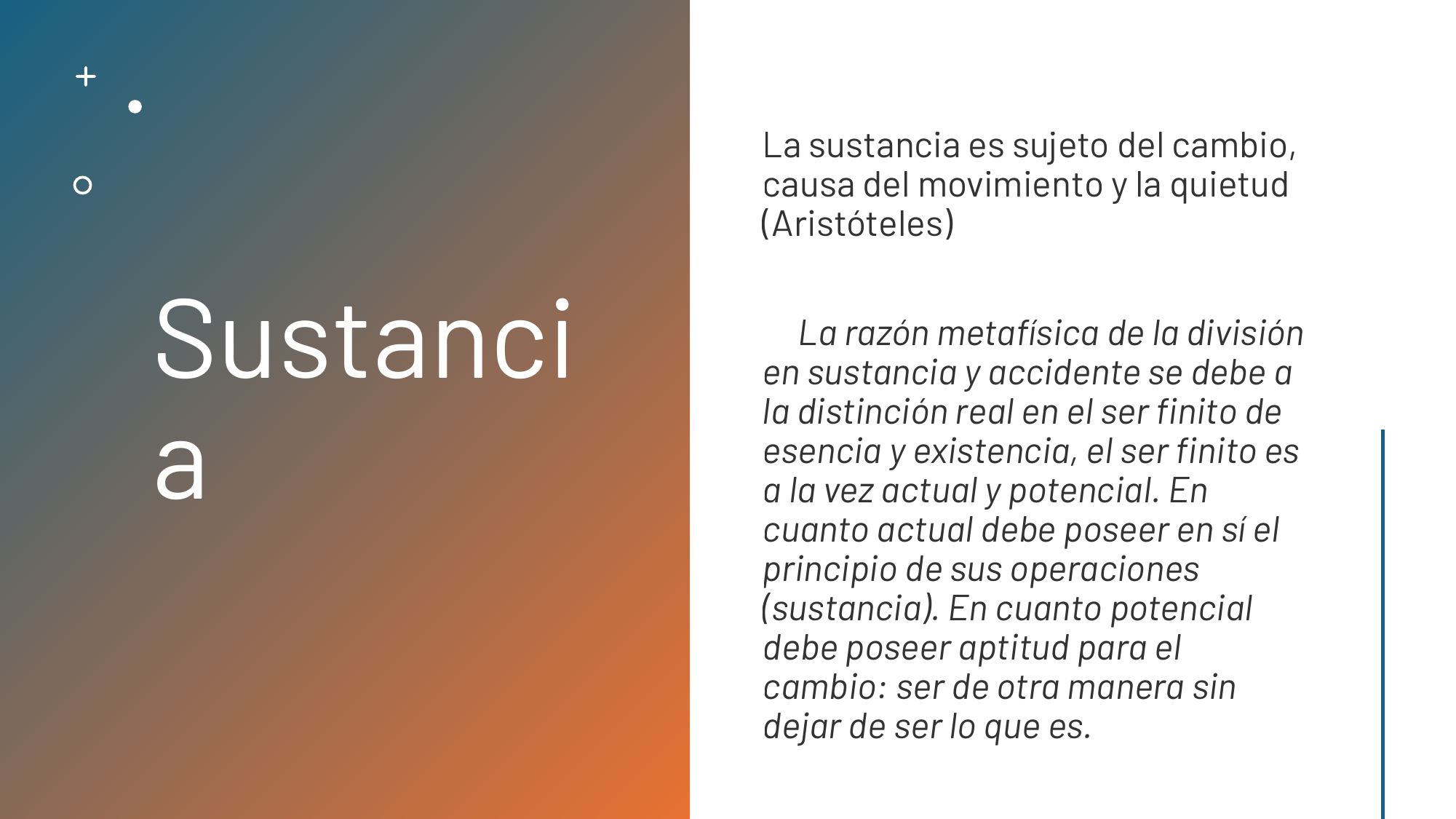

# Sustancia

La sustancia es sujeto del cambio, causa del movimiento y la quietud (Aristóteles)

     La razón metafísica de la división en sustancia y accidente se debe a la distinción real en el ser finito de esencia y existencia, el ser finito es a la vez actual y potencial. En cuanto actual debe poseer en sí el principio de sus operaciones (sustancia). En cuanto potencial debe poseer aptitud para el cambio: ser de otra manera sin dejar de ser lo que es.